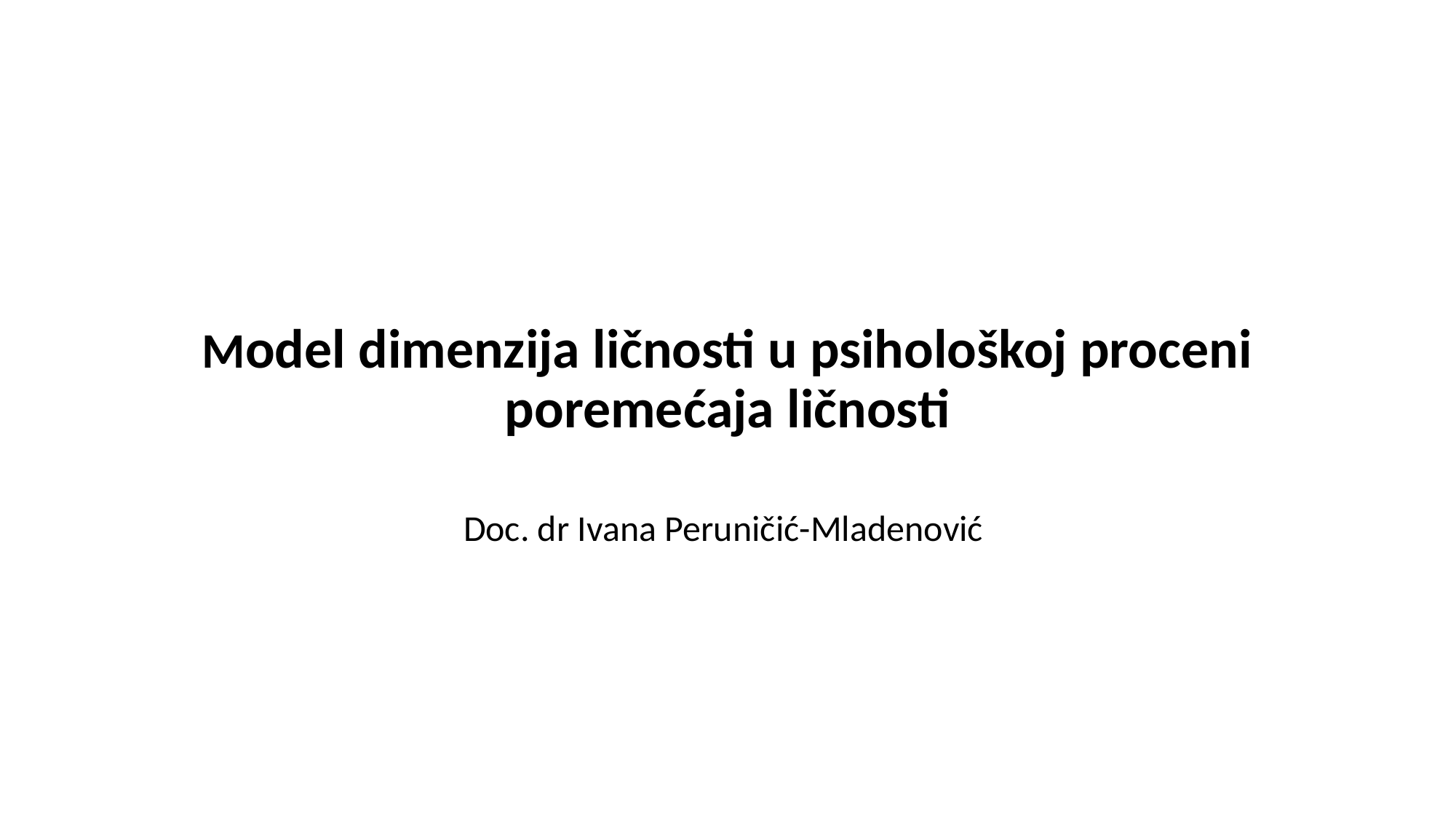

# Model dimenzija ličnosti u psihološkoj proceni poremećaja ličnosti
Doc. dr Ivana Peruničić-Mladenović